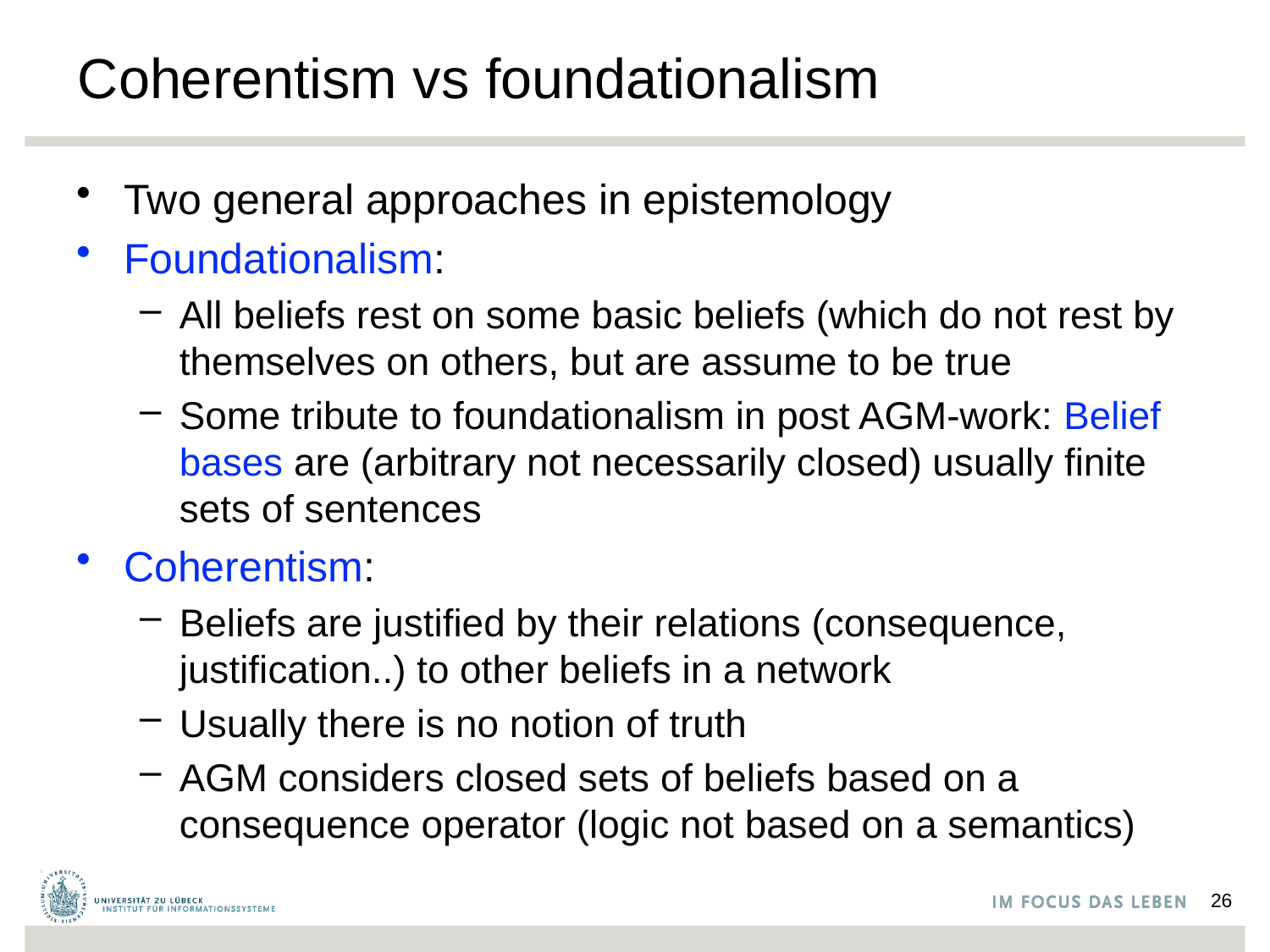

# Coherentism vs foundationalism
Two general approaches in epistemology
Foundationalism:
All beliefs rest on some basic beliefs (which do not rest by themselves on others, but are assume to be true
Some tribute to foundationalism in post AGM-work: Belief bases are (arbitrary not necessarily closed) usually finite sets of sentences
Coherentism:
Beliefs are justified by their relations (consequence, justification..) to other beliefs in a network
Usually there is no notion of truth
AGM considers closed sets of beliefs based on a consequence operator (logic not based on a semantics)
26